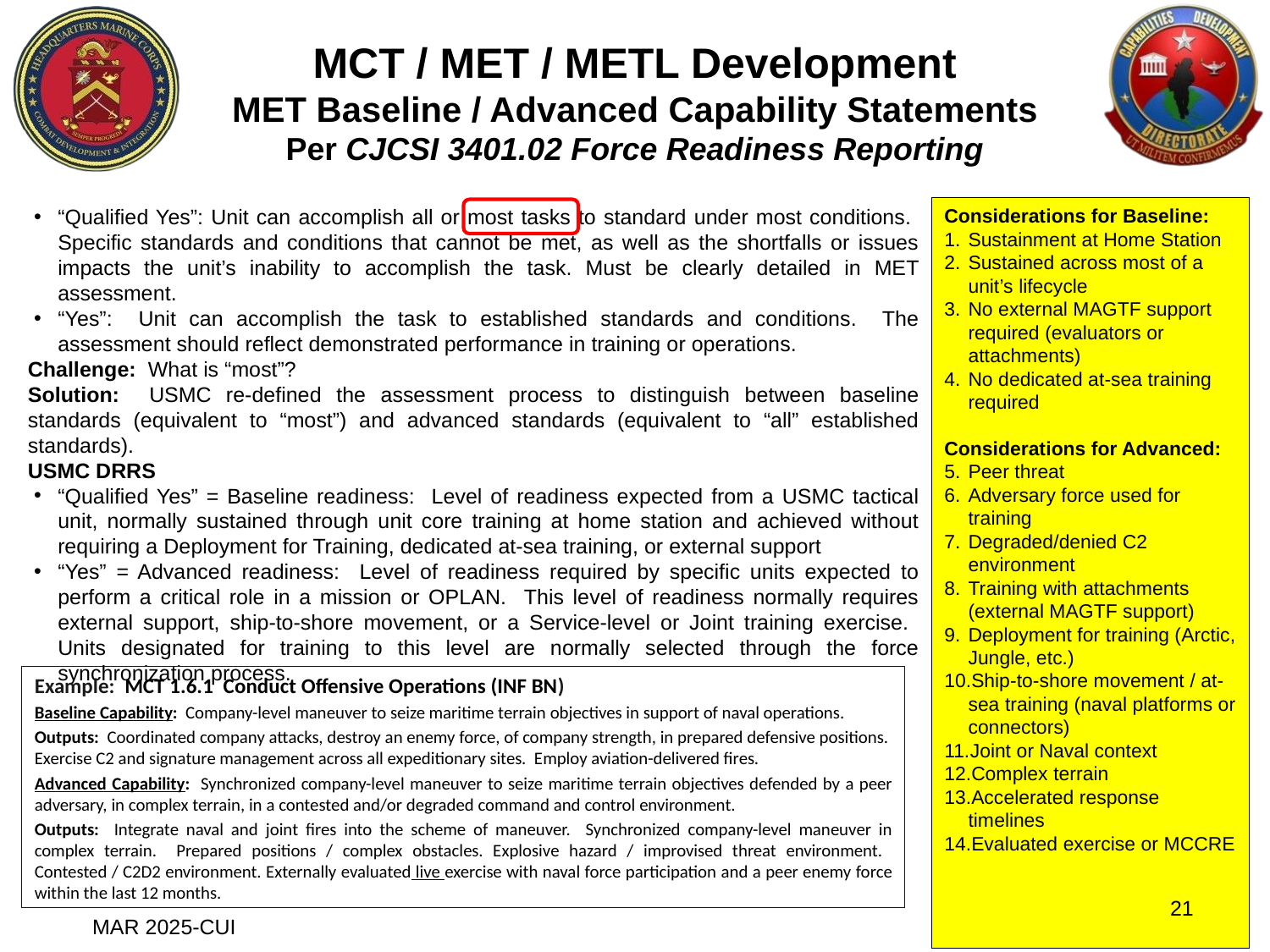

MCT / MET / METL Development
MET Baseline / Advanced Capability Statements
Per CJCSI 3401.02 Force Readiness Reporting

“Qualified Yes”: Unit can accomplish all or most tasks to standard under most conditions.  Specific standards and conditions that cannot be met, as well as the shortfalls or issues impacts the unit’s inability to accomplish the task. Must be clearly detailed in MET assessment.
“Yes”:  Unit can accomplish the task to established standards and conditions.  The assessment should reflect demonstrated performance in training or operations.
Challenge:  What is “most”?
Solution:  USMC re-defined the assessment process to distinguish between baseline standards (equivalent to “most”) and advanced standards (equivalent to “all” established standards).
USMC DRRS
“Qualified Yes” = Baseline readiness:  Level of readiness expected from a USMC tactical unit, normally sustained through unit core training at home station and achieved without requiring a Deployment for Training, dedicated at-sea training, or external support
“Yes” = Advanced readiness:  Level of readiness required by specific units expected to perform a critical role in a mission or OPLAN.  This level of readiness normally requires external support, ship-to-shore movement, or a Service-level or Joint training exercise.  Units designated for training to this level are normally selected through the force synchronization process.
Considerations for Baseline:
Sustainment at Home Station
Sustained across most of a unit’s lifecycle
No external MAGTF support required (evaluators or attachments)
No dedicated at-sea training required

Considerations for Advanced:
Peer threat
Adversary force used for training
Degraded/denied C2 environment
Training with attachments (external MAGTF support)
Deployment for training (Arctic, Jungle, etc.)
Ship-to-shore movement / at-sea training (naval platforms or connectors)
Joint or Naval context
Complex terrain
Accelerated response timelines
Evaluated exercise or MCCRE

Example:  MCT 1.6.1  Conduct Offensive Operations (INF BN)
Baseline Capability:  Company-level maneuver to seize maritime terrain objectives in support of naval operations.
Outputs:  Coordinated company attacks, destroy an enemy force, of company strength, in prepared defensive positions.  Exercise C2 and signature management across all expeditionary sites.  Employ aviation-delivered fires.
Advanced Capability:  Synchronized company-level maneuver to seize maritime terrain objectives defended by a peer adversary, in complex terrain, in a contested and/or degraded command and control environment.
Outputs:  Integrate naval and joint fires into the scheme of maneuver.  Synchronized company-level maneuver in complex terrain.  Prepared positions / complex obstacles. Explosive hazard / improvised threat environment.  Contested / C2D2 environment. Externally evaluated live exercise with naval force participation and a peer enemy force within the last 12 months.

21
MAR 2025-CUI